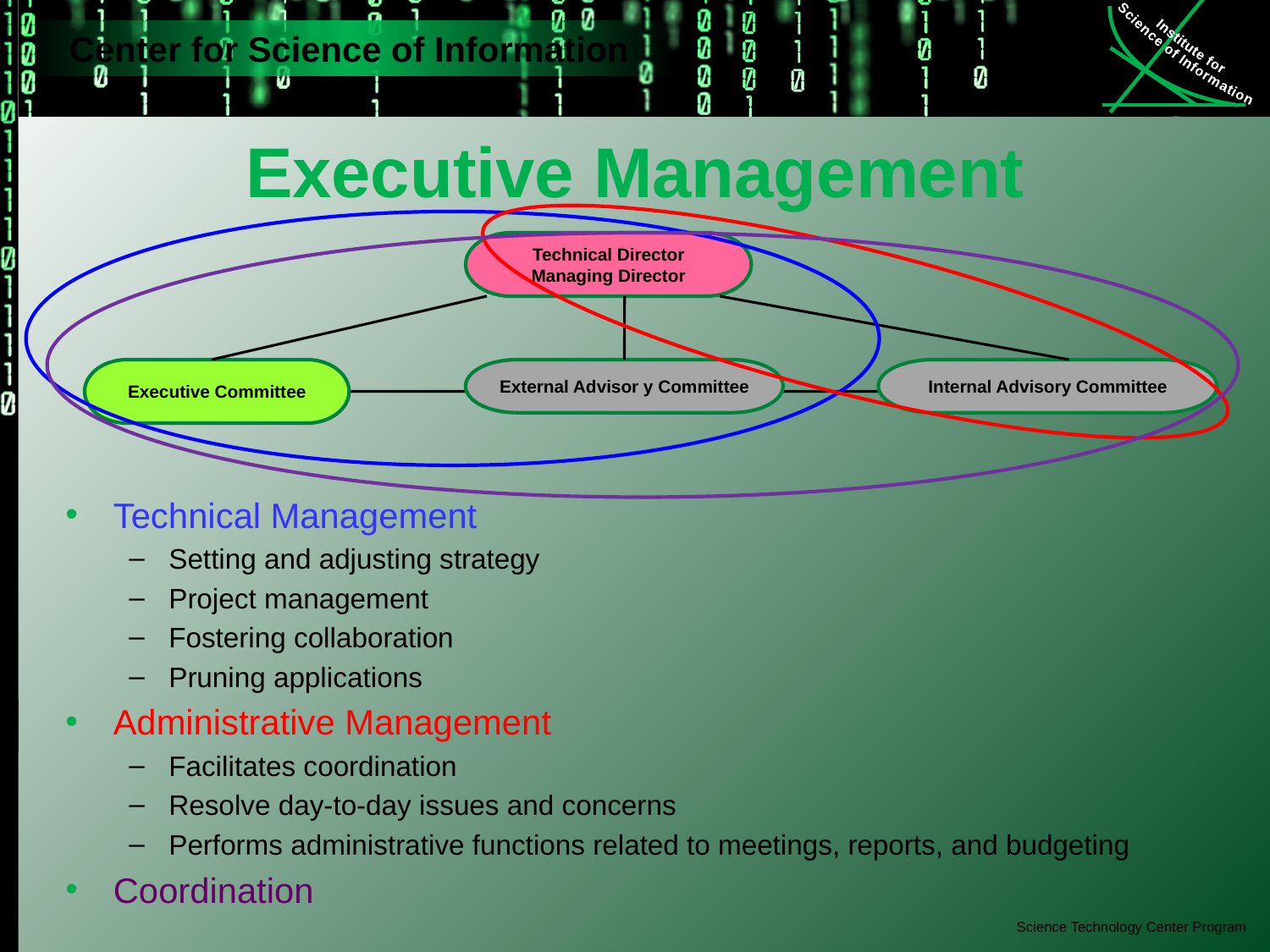

# Executive Management

Technical Director
Managing Director

Executive Committee

External Advisor y Committee

Internal Advisory Committee

Technical Management
Setting and adjusting strategy
Project management
Fostering collaboration
Pruning applications
Administrative Management
Facilitates coordination
Resolve day-to-day issues and concerns
Performs administrative functions related to meetings, reports, and budgeting
Coordination